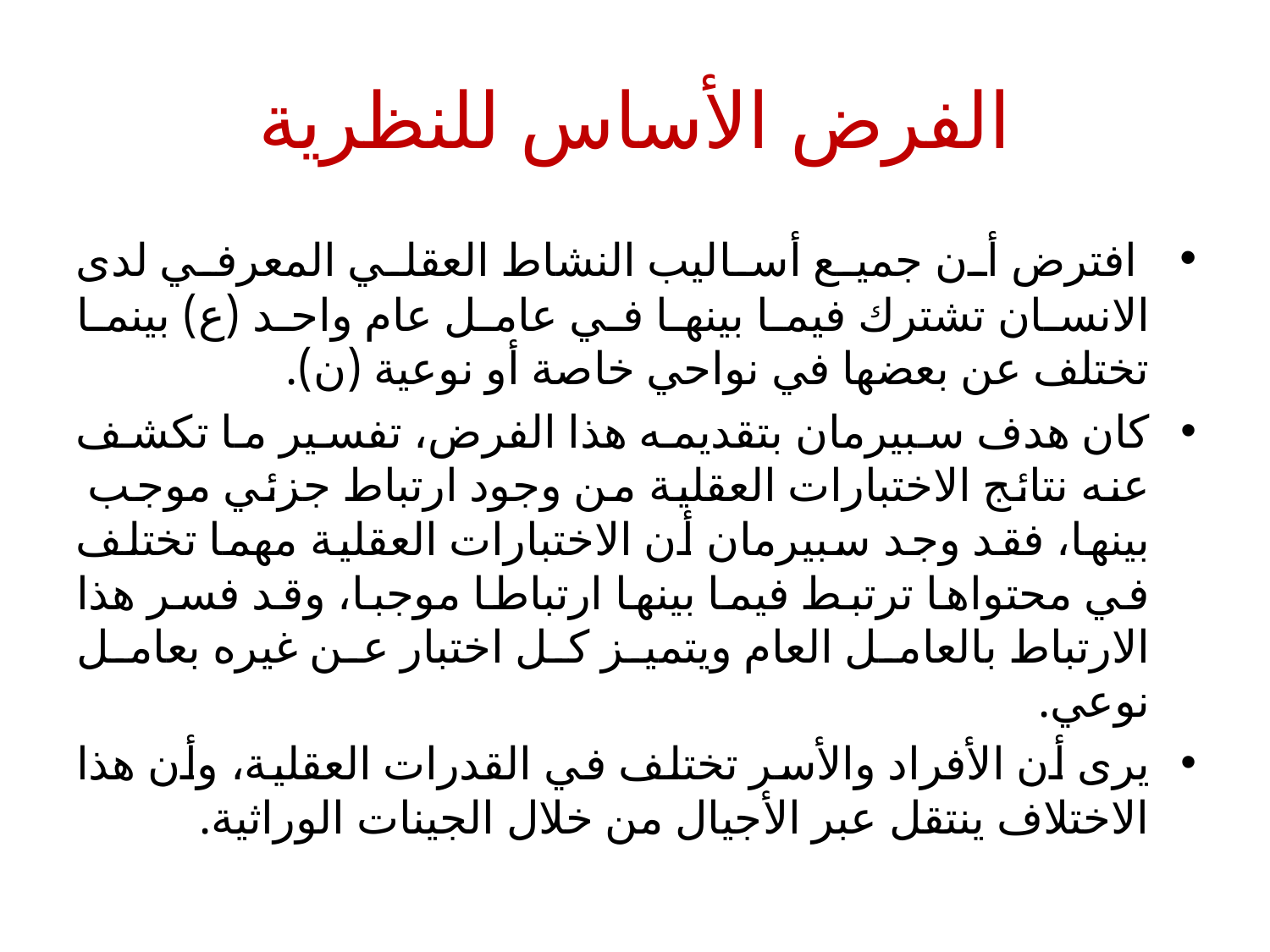

# الفرض الأساس للنظرية
 افترض أن جميع أساليب النشاط العقلي المعرفي لدى الانسان تشترك فيما بينها في عامل عام واحد (ع) بينما تختلف عن بعضها في نواحي خاصة أو نوعية (ن).
كان هدف سبيرمان بتقديمه هذا الفرض، تفسير ما تكشف عنه نتائج الاختبارات العقلية من وجود ارتباط جزئي موجب  بينها، فقد وجد سبيرمان أن الاختبارات العقلية مهما تختلف في محتواها ترتبط فيما بينها ارتباطا موجبا، وقد فسر هذا الارتباط بالعامل العام ويتميز كل اختبار عن غيره بعامل نوعي.
يرى أن الأفراد والأسر تختلف في القدرات العقلية، وأن هذا الاختلاف ينتقل عبر الأجيال من خلال الجينات الوراثية.